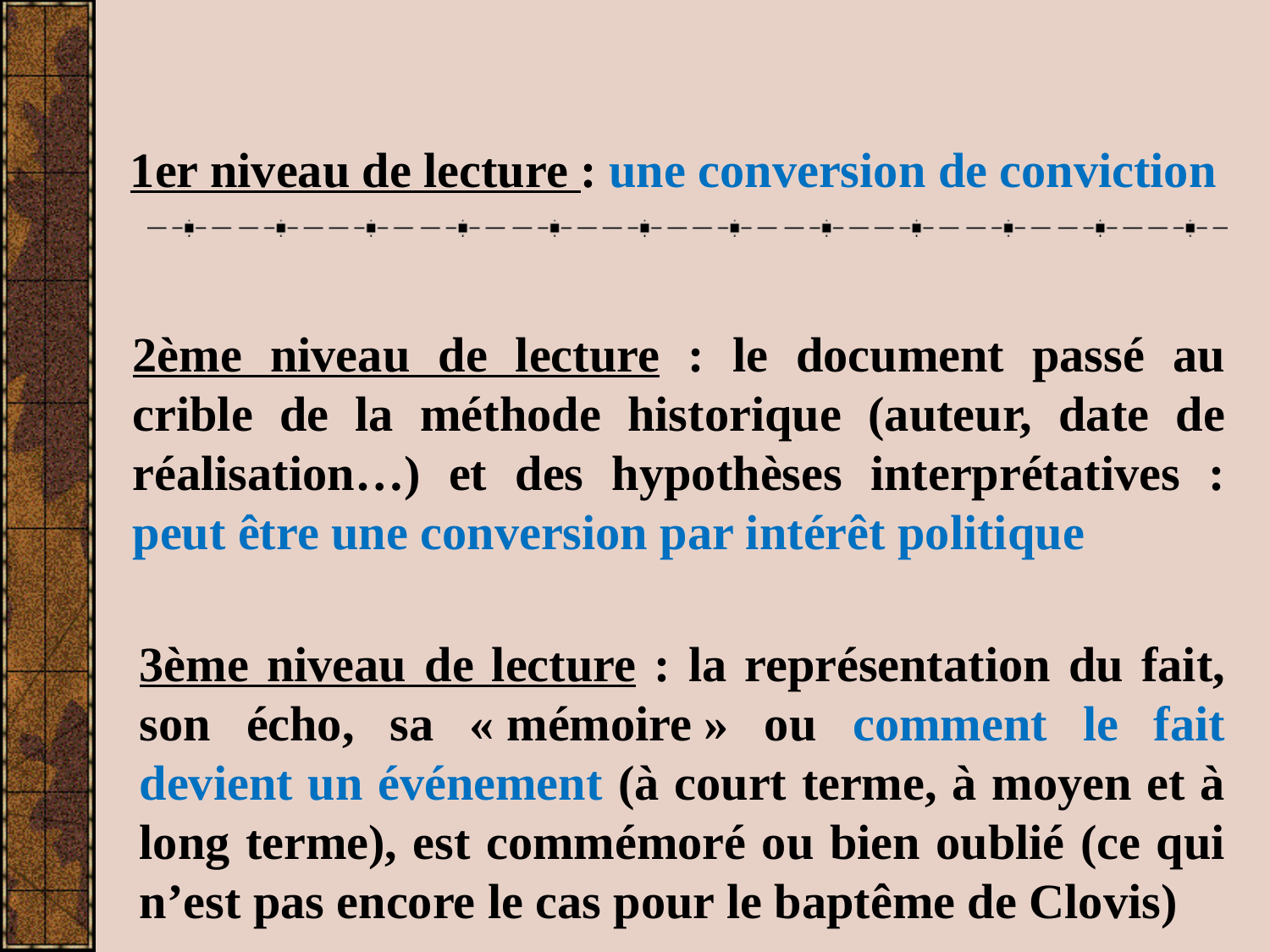

1er niveau de lecture : une conversion de conviction

2ème niveau de lecture : le document passé au crible de la méthode historique (auteur, date de réalisation…) et des hypothèses interprétatives : peut être une conversion par intérêt politique
3ème niveau de lecture : la représentation du fait, son écho, sa « mémoire » ou comment le fait devient un événement (à court terme, à moyen et à long terme), est commémoré ou bien oublié (ce qui n’est pas encore le cas pour le baptême de Clovis)